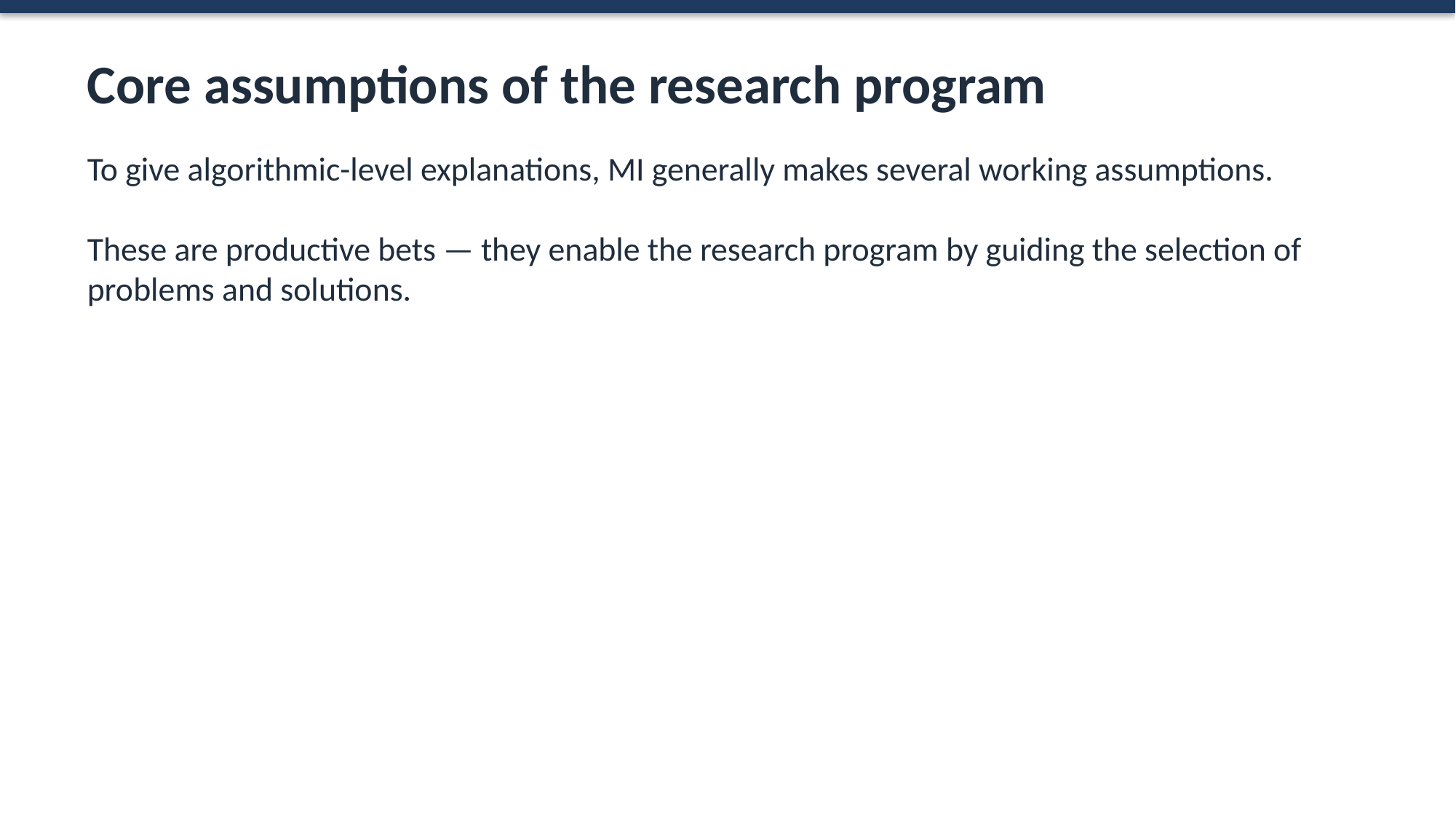

Core assumptions of the research program
To give algorithmic-level explanations, MI generally makes several working assumptions.
These are productive bets — they enable the research program by guiding the selection of problems and solutions.